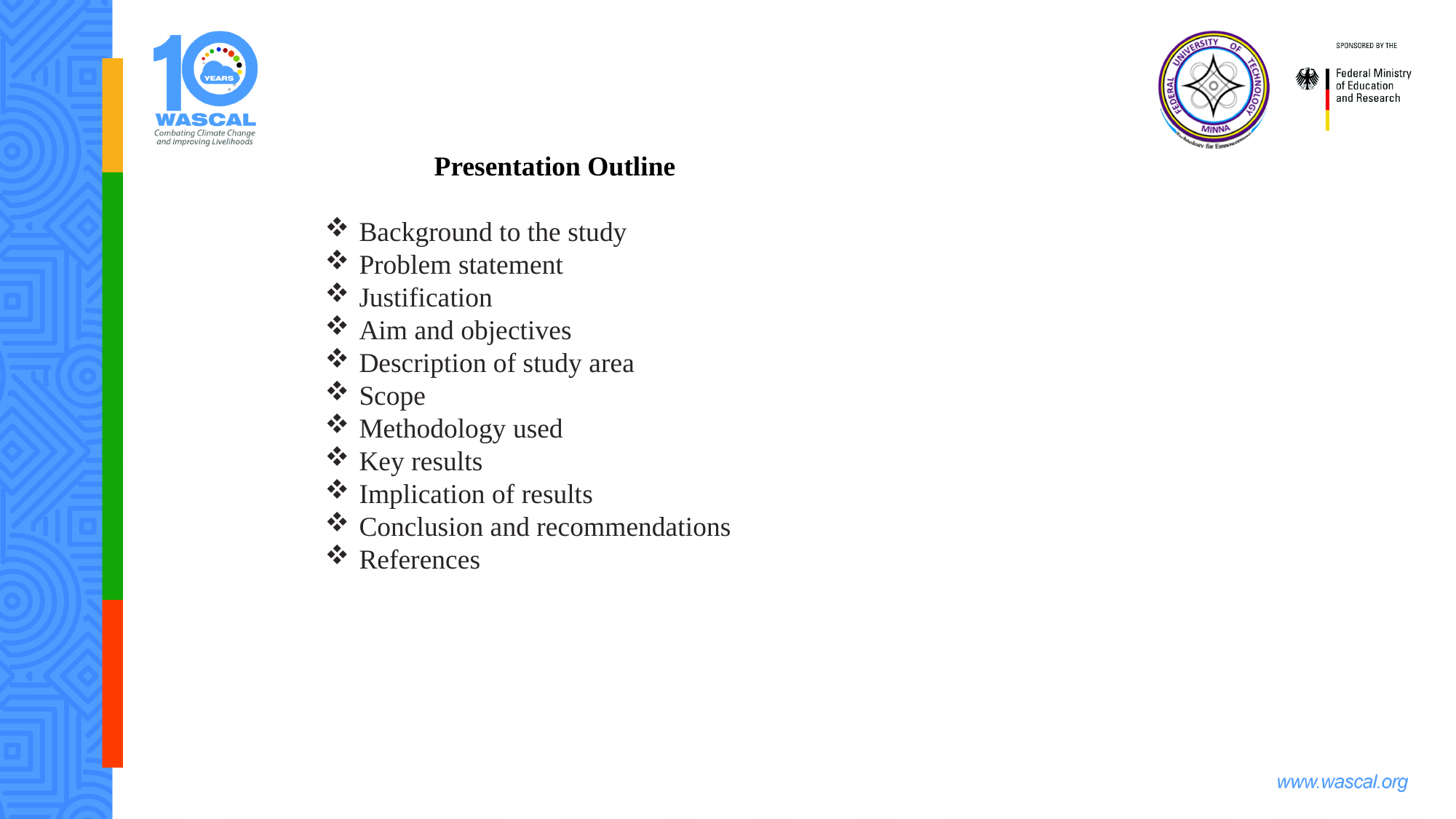

Presentation Outline

Background to the study
Problem statement
Justification
Aim and objectives
Description of study area
Scope
Methodology used
Key results
Implication of results
Conclusion and recommendations
References